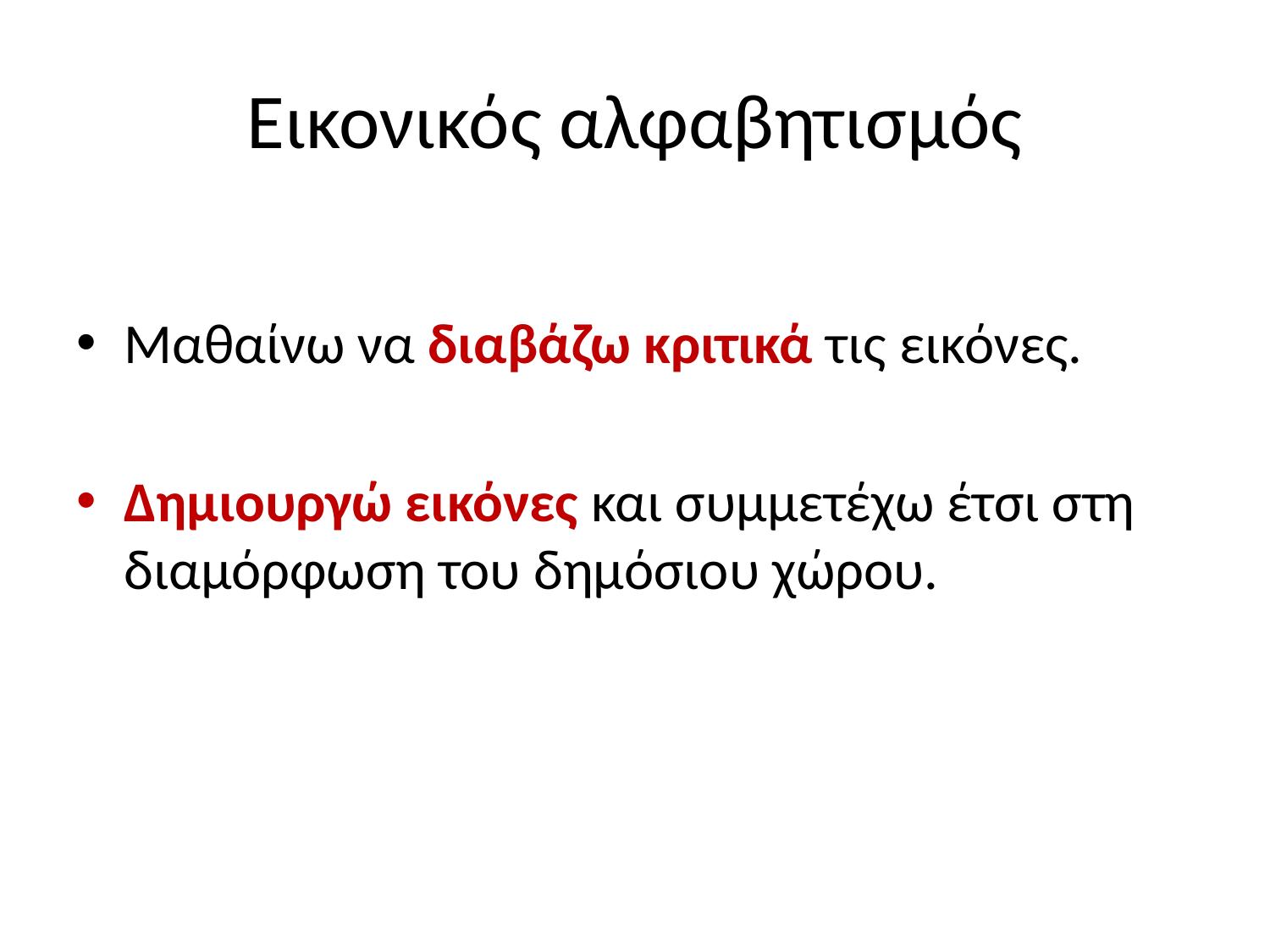

# Εικονικός αλφαβητισμός

Μαθαίνω να διαβάζω κριτικά τις εικόνες.

Δημιουργώ εικόνες και συμμετέχω έτσι στη διαμόρφωση του δημόσιου χώρου.